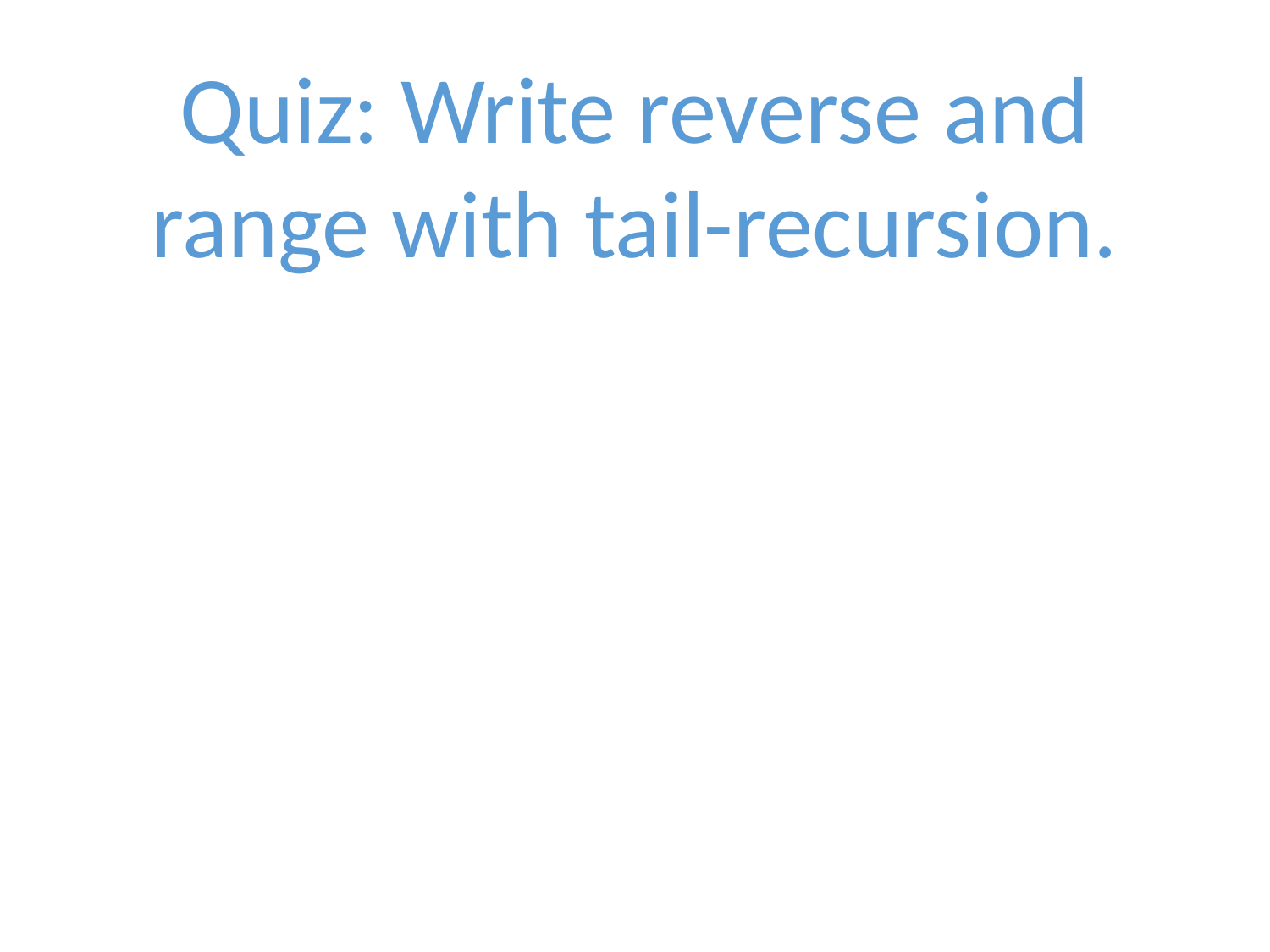

Quiz: Write reverse and
range with tail-recursion.